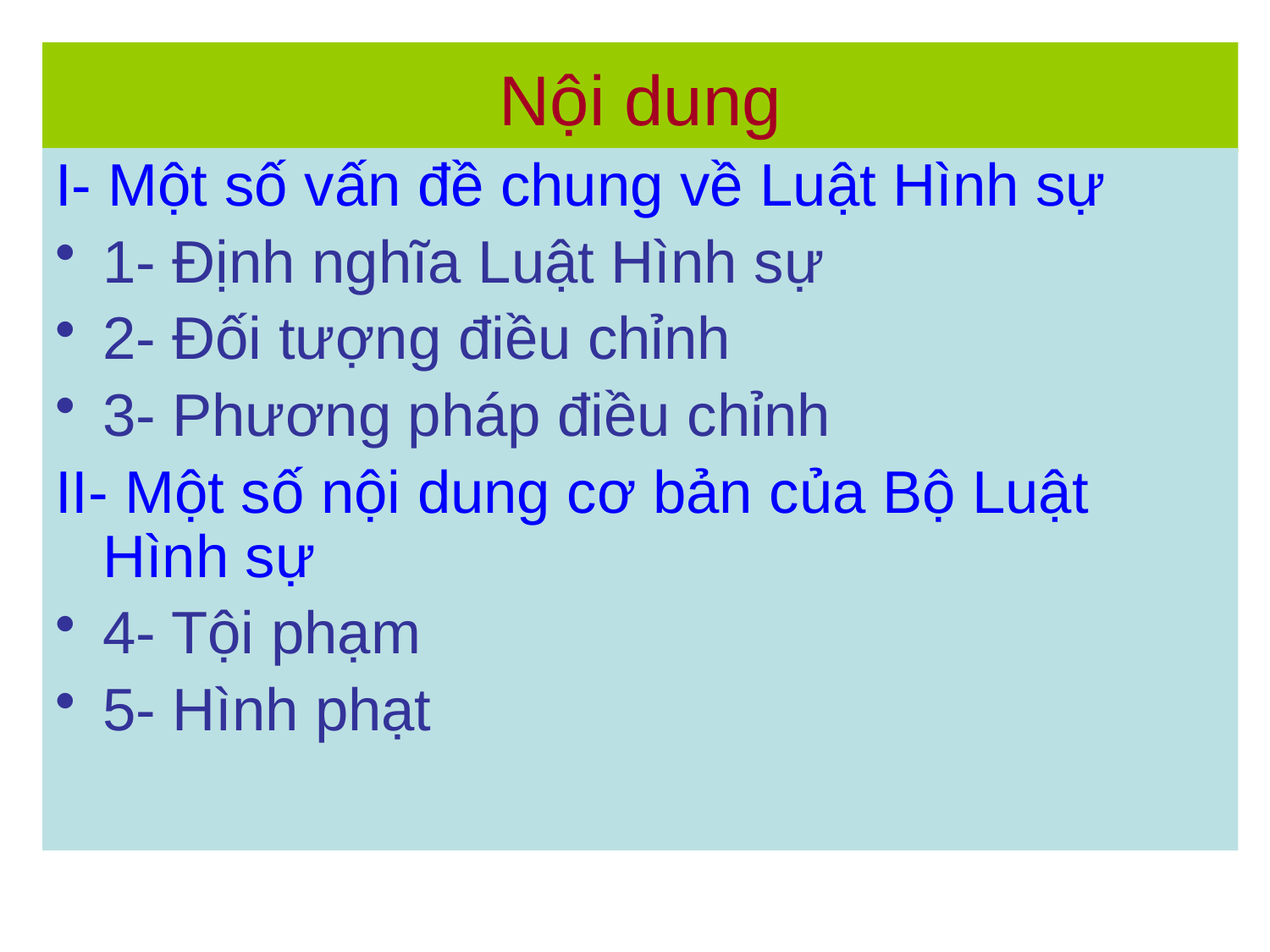

# Nội dung
I- Một số vấn đề chung về Luật Hình sự
1- Định nghĩa Luật Hình sự
2- Đối tượng điều chỉnh
3- Phương pháp điều chỉnh
II- Một số nội dung cơ bản của Bộ Luật Hình sự
4- Tội phạm
5- Hình phạt